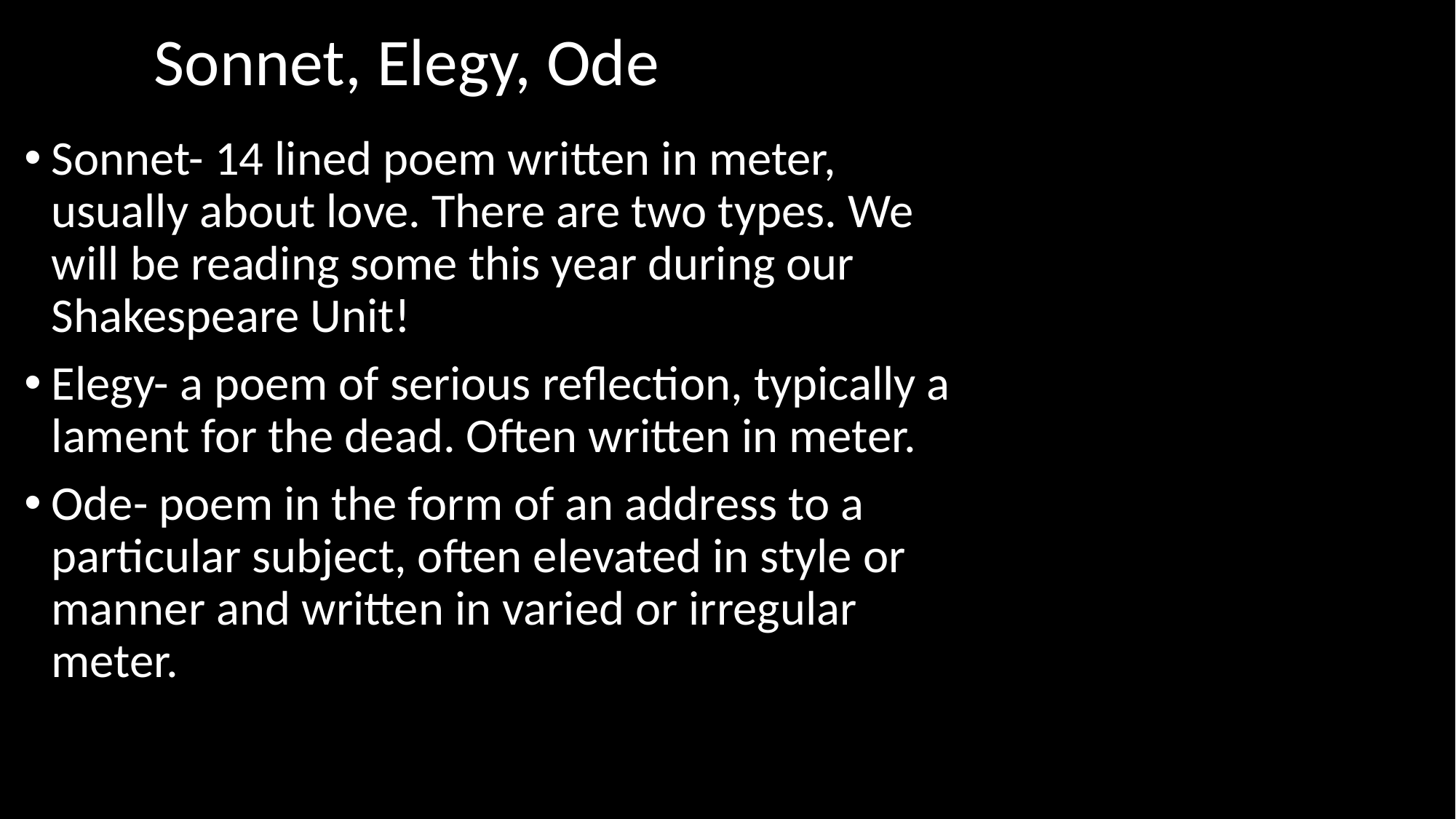

# Sonnet, Elegy, Ode
Sonnet- 14 lined poem written in meter, usually about love. There are two types. We will be reading some this year during our Shakespeare Unit!
Elegy- a poem of serious reflection, typically a lament for the dead. Often written in meter.
Ode- poem in the form of an address to a particular subject, often elevated in style or manner and written in varied or irregular meter.